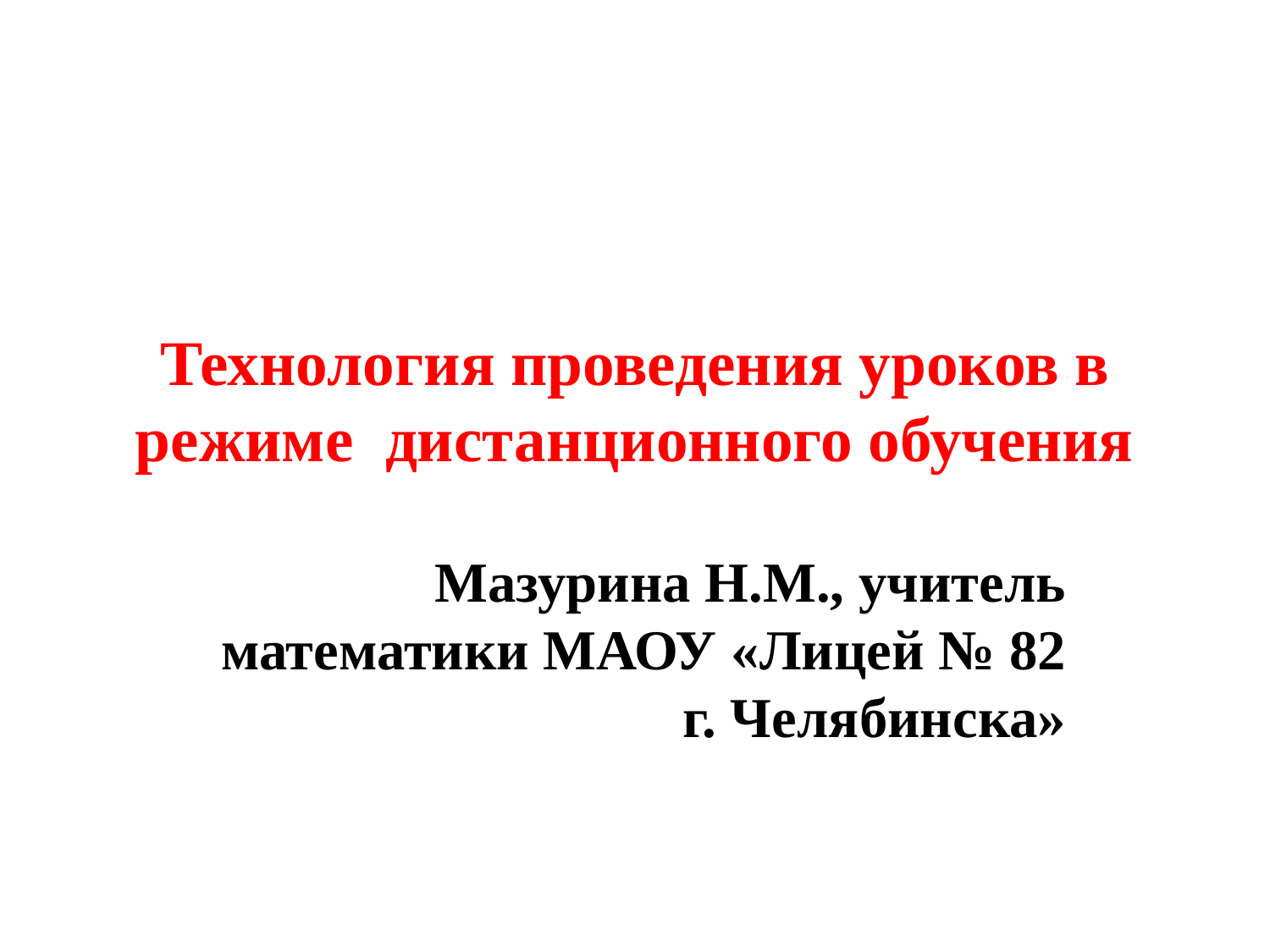

# Технология проведения уроков в режиме  дистанционного обучения
Мазурина Н.М., учитель математики МАОУ «Лицей № 82 г. Челябинска»